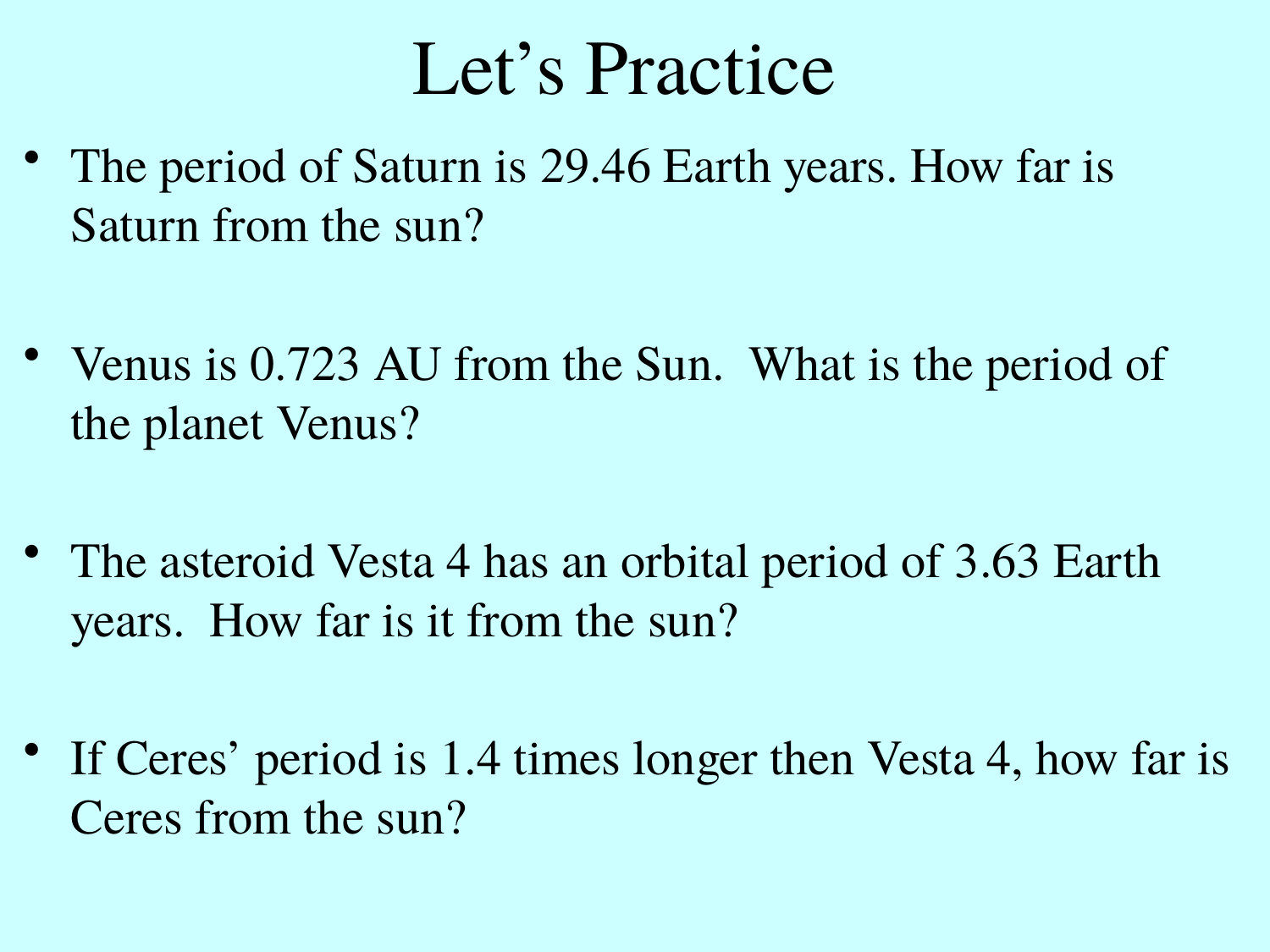

# Let’s Practice
The period of Saturn is 29.46 Earth years. How far is Saturn from the sun?

Venus is 0.723 AU from the Sun.  What is the period of the planet Venus?

The asteroid Vesta 4 has an orbital period of 3.63 Earth years.  How far is it from the sun?

If Ceres’ period is 1.4 times longer then Vesta 4, how far is Ceres from the sun?